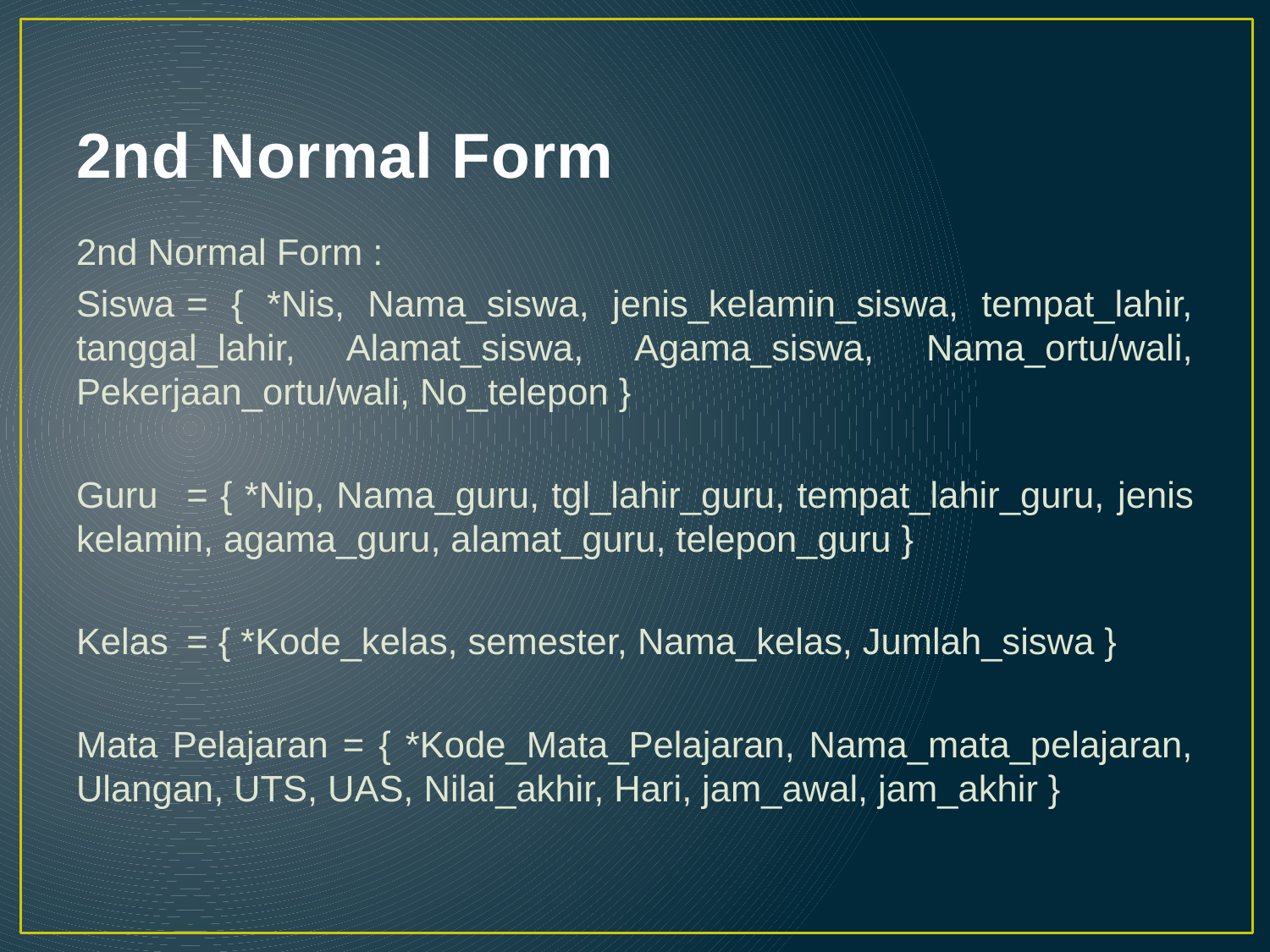

# 2nd Normal Form
2nd Normal Form :
Siswa	= { *Nis, Nama_siswa, jenis_kelamin_siswa, tempat_lahir, tanggal_lahir, Alamat_siswa, Agama_siswa, Nama_ortu/wali, Pekerjaan_ortu/wali, No_telepon }

Guru	= { *Nip, Nama_guru, tgl_lahir_guru, tempat_lahir_guru, jenis kelamin, agama_guru, alamat_guru, telepon_guru }

Kelas	= { *Kode_kelas, semester, Nama_kelas, Jumlah_siswa }

Mata Pelajaran = { *Kode_Mata_Pelajaran, Nama_mata_pelajaran, Ulangan, UTS, UAS, Nilai_akhir, Hari, jam_awal, jam_akhir }